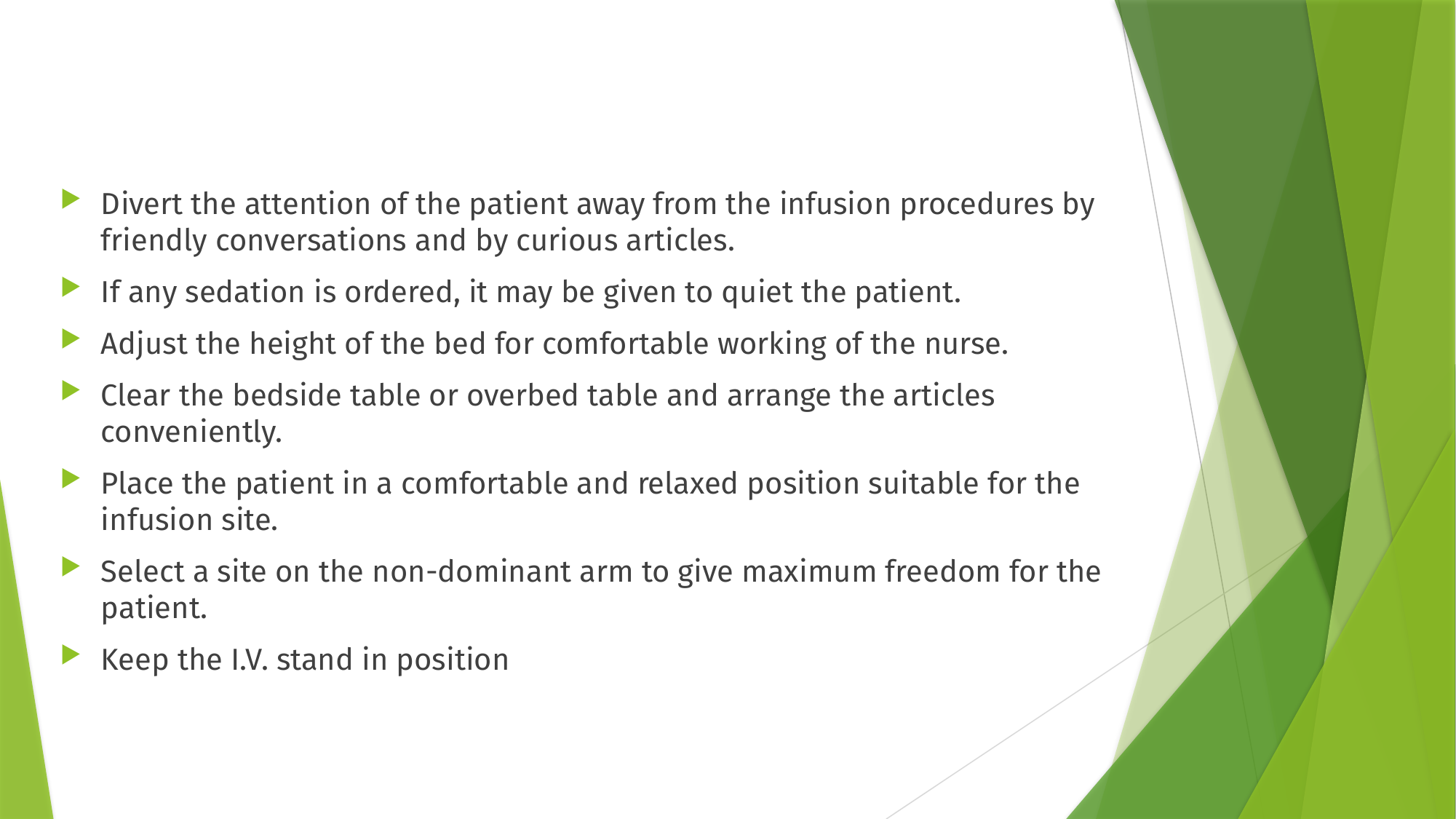

#
Divert the attention of the patient away from the infusion procedures by friendly conversations and by curious articles.
If any sedation is ordered, it may be given to quiet the patient.
Adjust the height of the bed for comfortable working of the nurse.
Clear the bedside table or overbed table and arrange the articles conveniently.
Place the patient in a comfortable and relaxed position suitable for the infusion site.
Select a site on the non-dominant arm to give maximum freedom for the patient.
Keep the I.V. stand in position